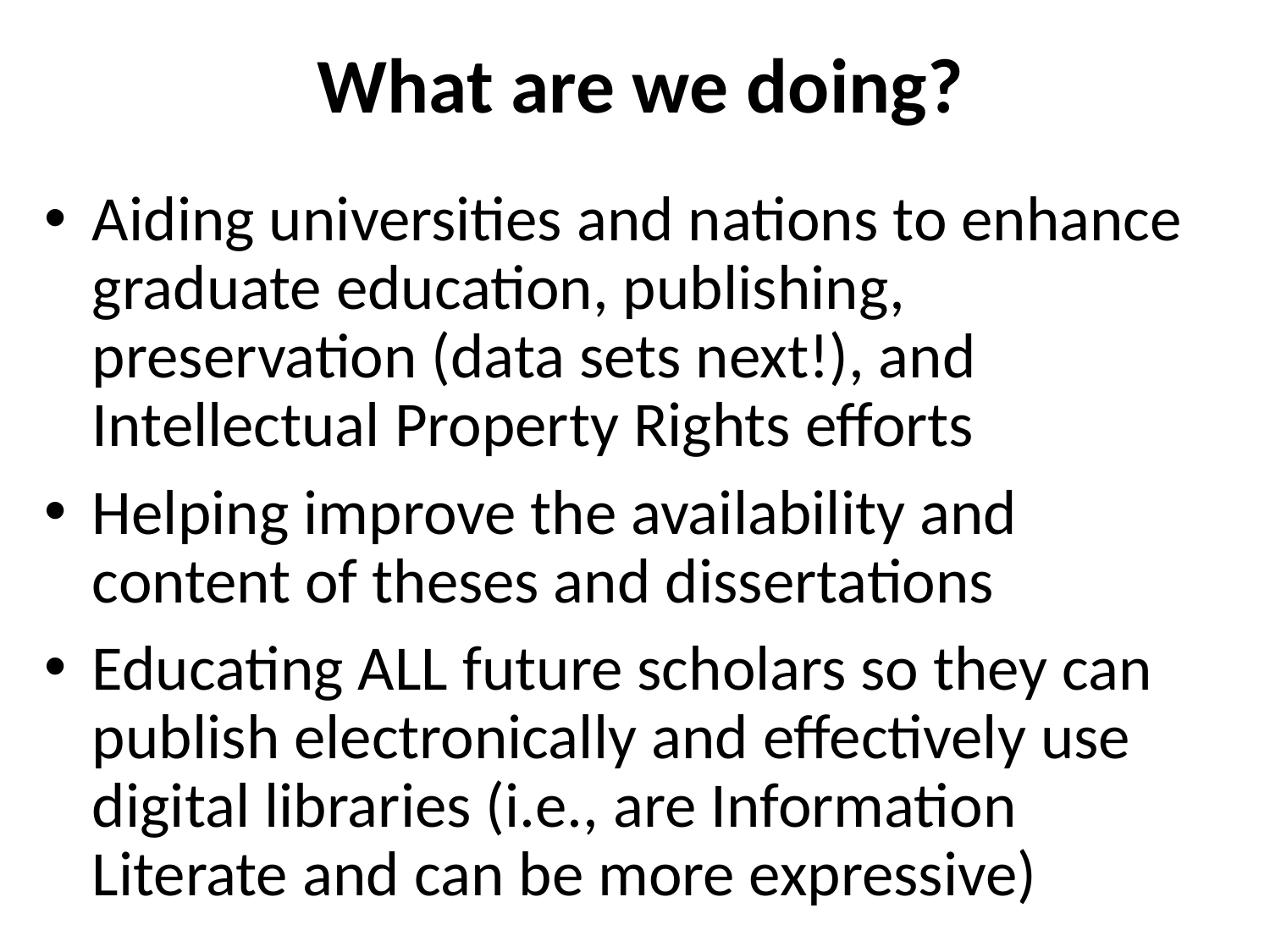

# What are we doing?
Aiding universities and nations to enhance graduate education, publishing, preservation (data sets next!), and Intellectual Property Rights efforts
Helping improve the availability and content of theses and dissertations
Educating ALL future scholars so they can publish electronically and effectively use digital libraries (i.e., are Information Literate and can be more expressive)